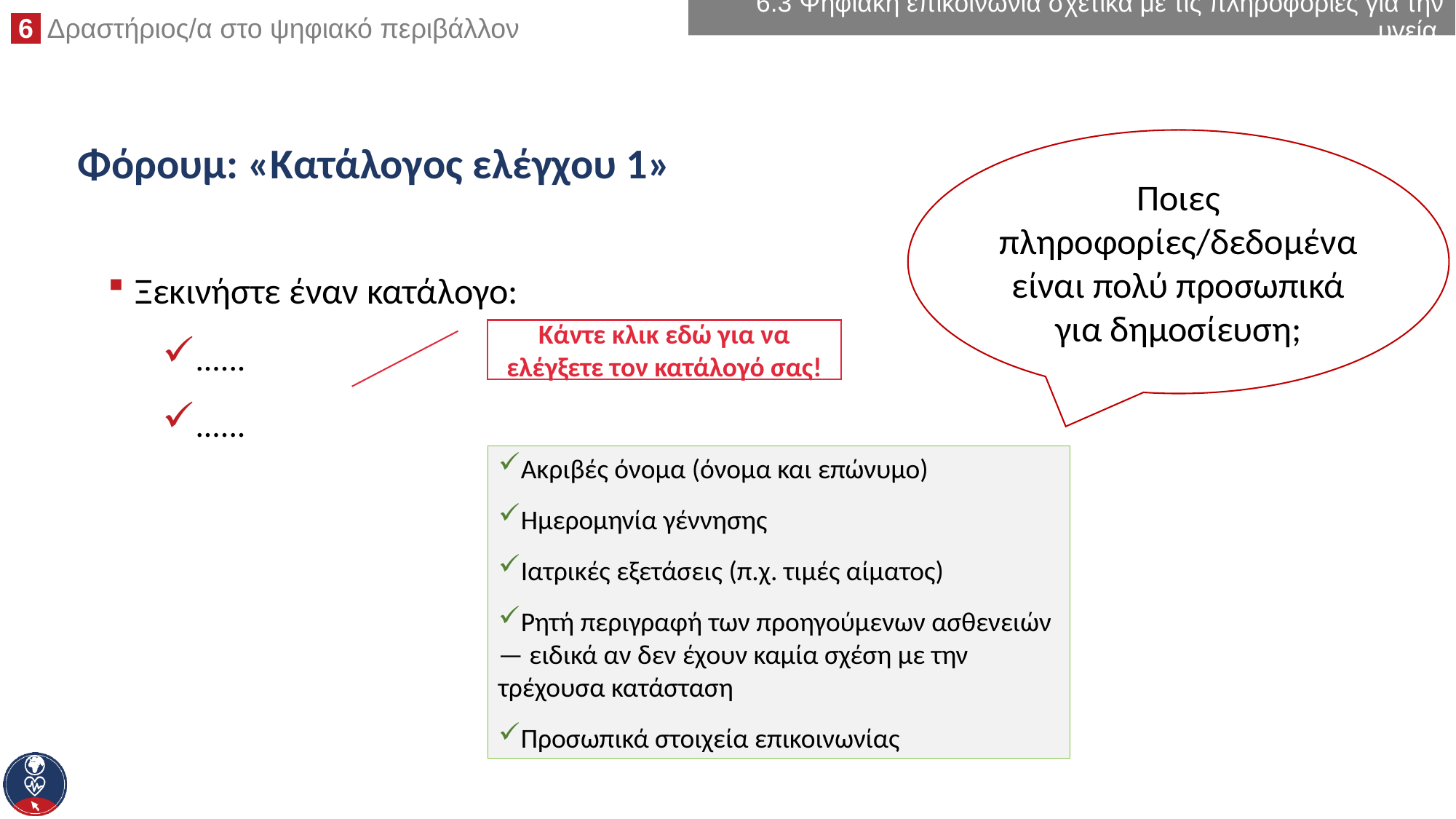

6.3 Ψηφιακή επικοινωνία σχετικά με τις πληροφορίες για την υγεία
# Φόρουμ: «Κατάλογος ελέγχου 1»
Ποιες πληροφορίες/δεδομένα είναι πολύ προσωπικά για δημοσίευση;
Ξεκινήστε έναν κατάλογο:
......
......

Κάντε κλικ εδώ για να ελέγξετε τον κατάλογό σας!

Ακριβές όνομα (όνομα και επώνυμο)
Ημερομηνία γέννησης
Ιατρικές εξετάσεις (π.χ. τιμές αίματος)
Ρητή περιγραφή των προηγούμενων ασθενειών — ειδικά αν δεν έχουν καμία σχέση με την τρέχουσα κατάσταση
Προσωπικά στοιχεία επικοινωνίας